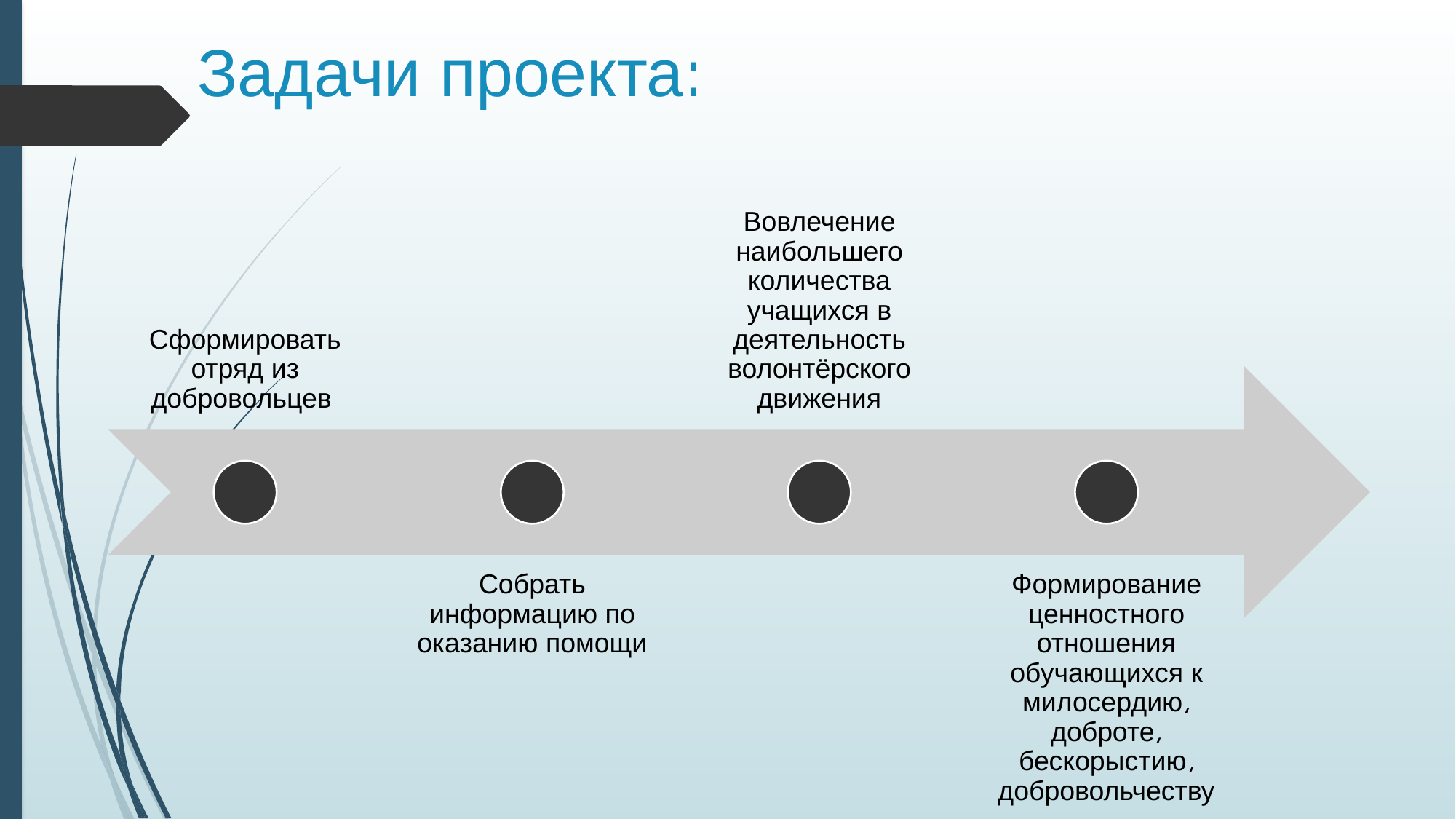

# Задачи проекта:
Сформировать отряд из добровольцев
Собрать информацию по оказанию помощи
Вовлечение наибольшего количества учащихся в деятельность волонтёрского движения
Формирование ценностного отношения обучающихся к милосердию, доброте, бескорыстию, добровольчеству